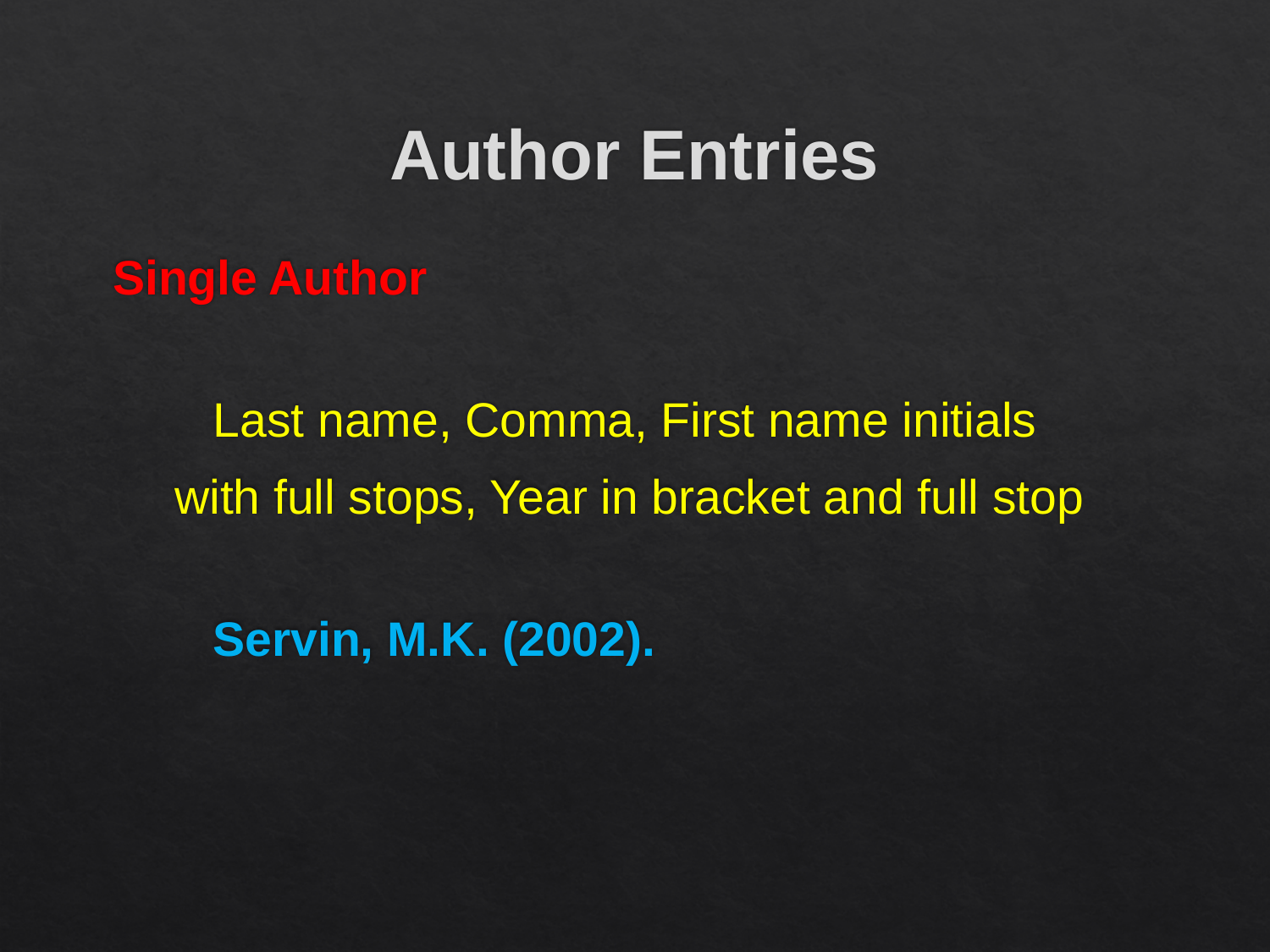

# Author Entries
					Single Author

	Last name, Comma, First name initials
     with full stops, Year in bracket and full stop

					Servin, M.K. (2002).